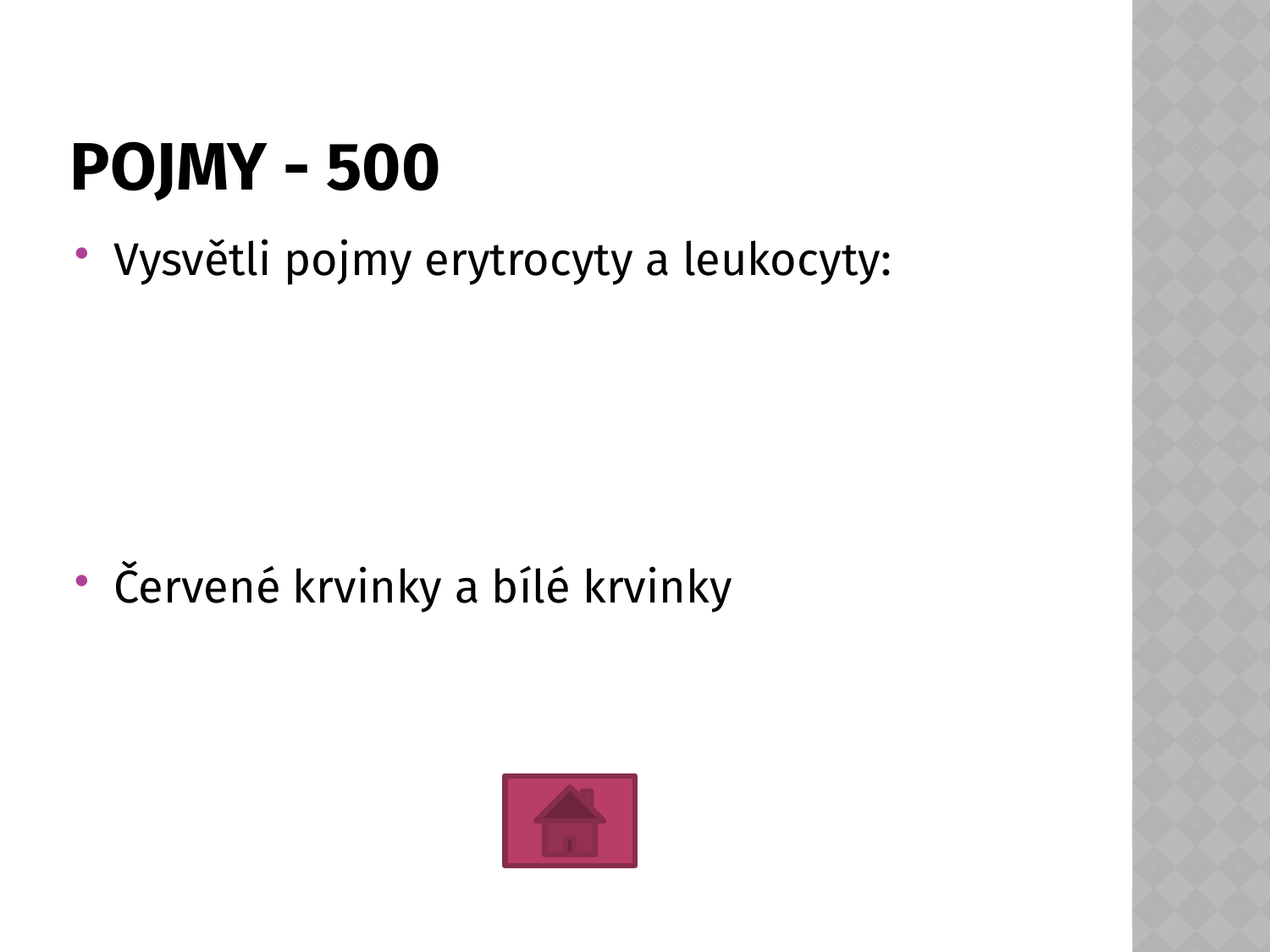

# POJMY - 500
Vysvětli pojmy erytrocyty a leukocyty:

Červené krvinky a bílé krvinky